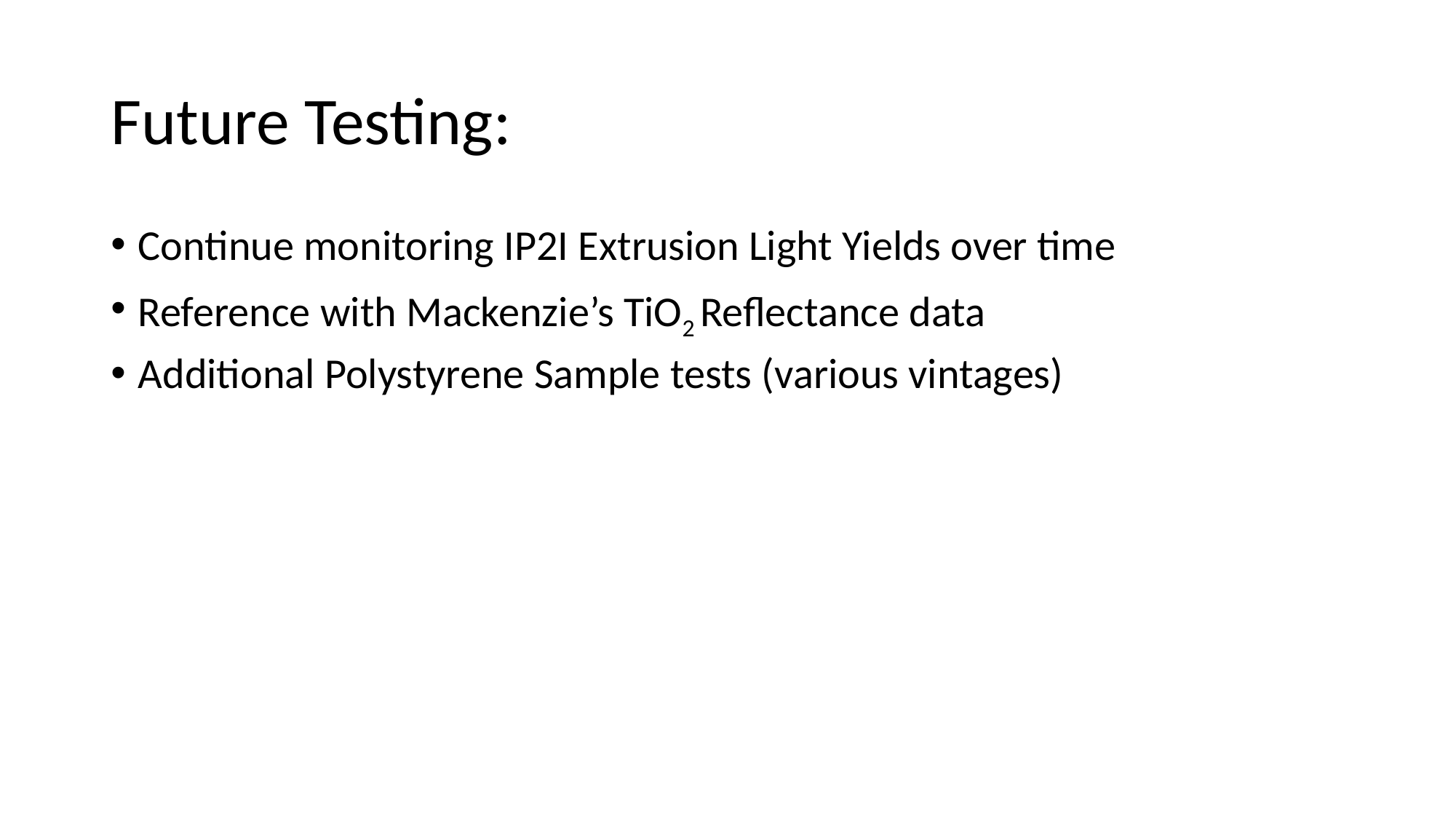

# Future Testing:
Continue monitoring IP2I Extrusion Light Yields over time
Reference with Mackenzie’s TiO2 Reflectance data
Additional Polystyrene Sample tests (various vintages)